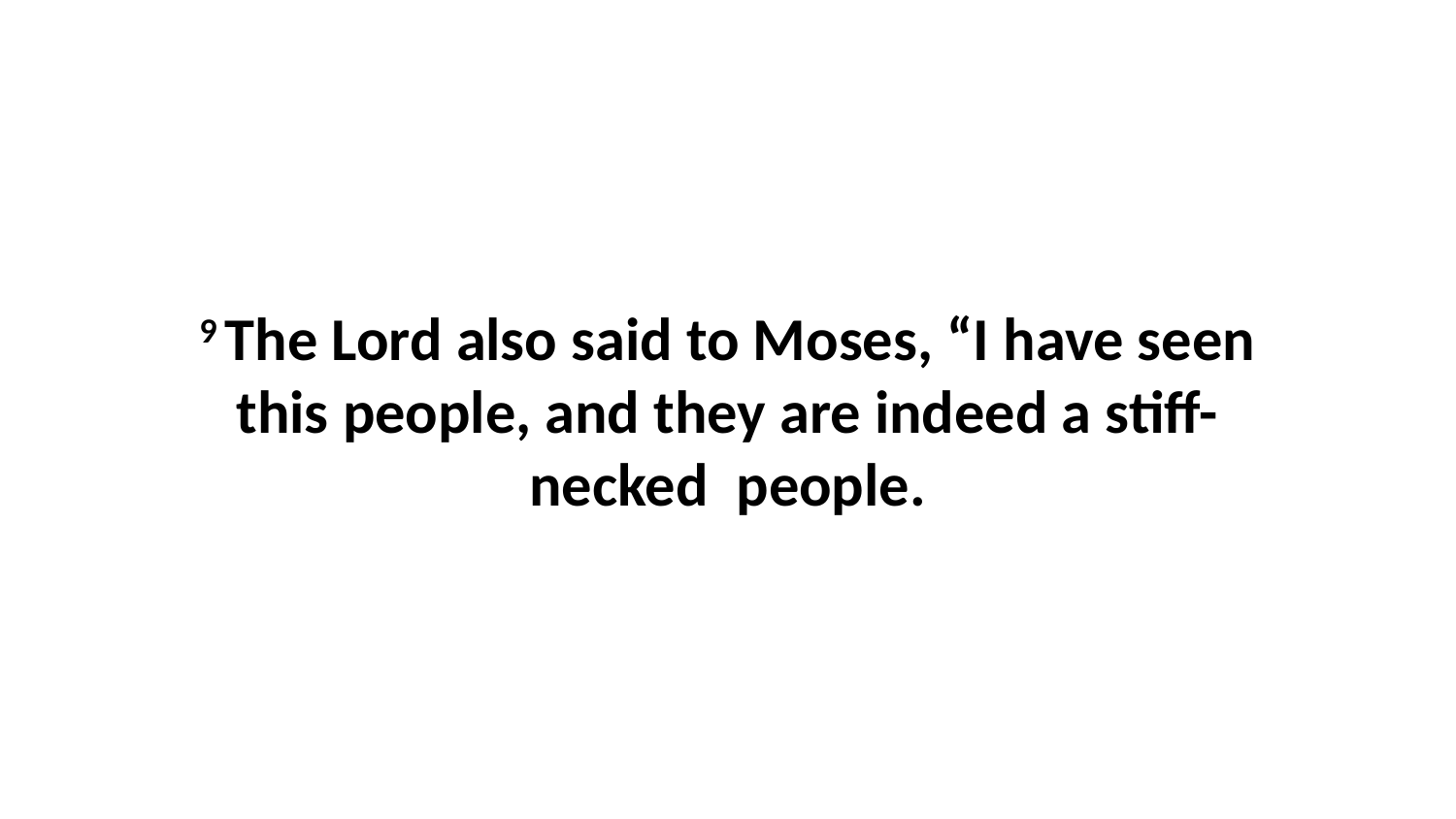

9 The Lord also said to Moses, “I have seen this people, and they are indeed a stiff-necked  people.